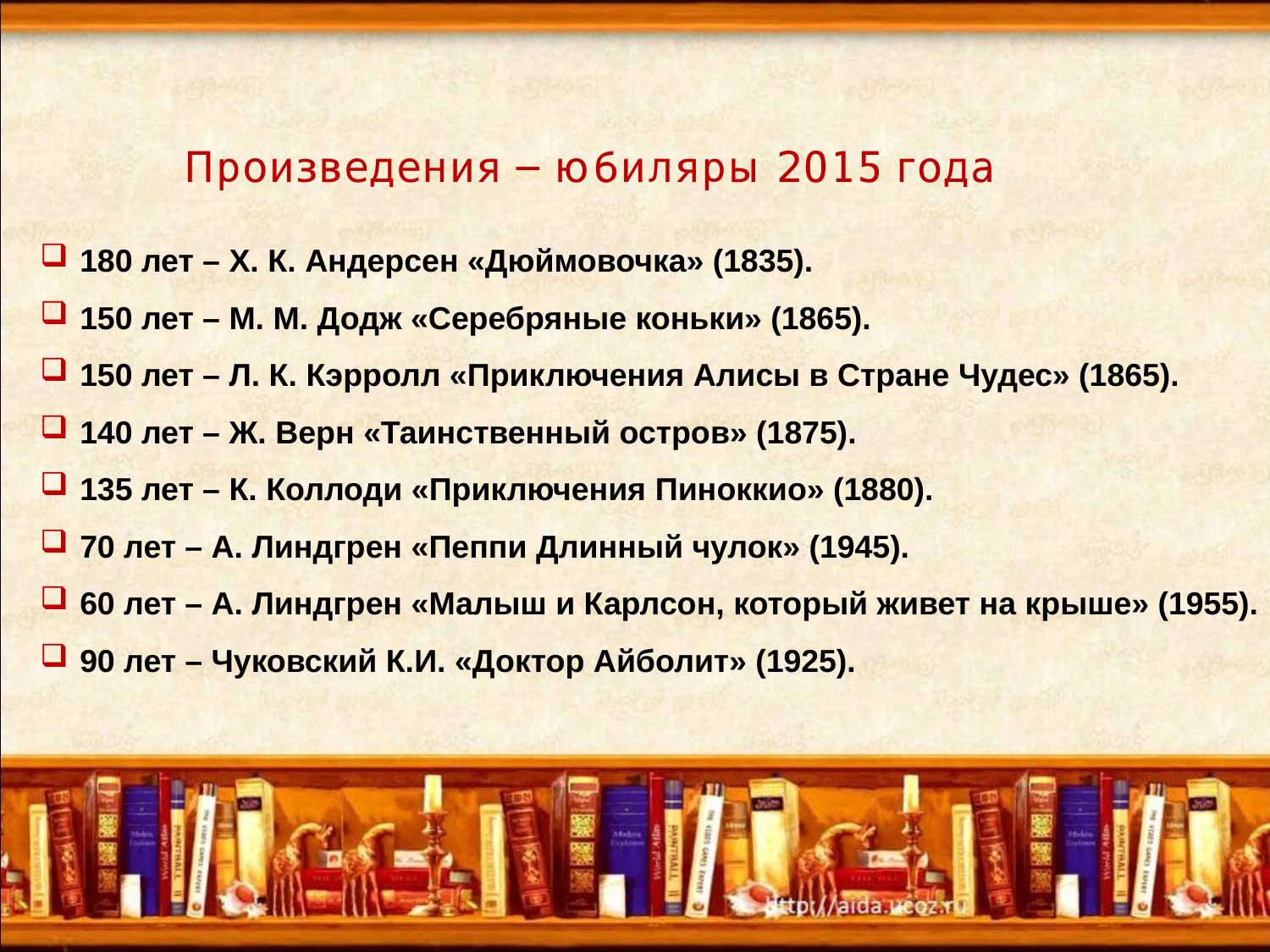

Произведения – юбиляры 2015 года
180 лет – Х. К. Андерсен «Дюймовочка» (1835).
150 лет – М. М. Додж «Серебряные коньки» (1865).
150 лет – Л. К. Кэрролл «Приключения Алисы в Стране Чудес» (1865).
140 лет – Ж. Верн «Таинственный остров» (1875).
135 лет – К. Коллоди «Приключения Пиноккио» (1880).
70 лет – А. Линдгрен «Пеппи Длинный чулок» (1945).
60 лет – А. Линдгрен «Малыш и Карлсон, который живет на крыше» (1955).
90 лет – Чуковский К.И. «Доктор Айболит» (1925).